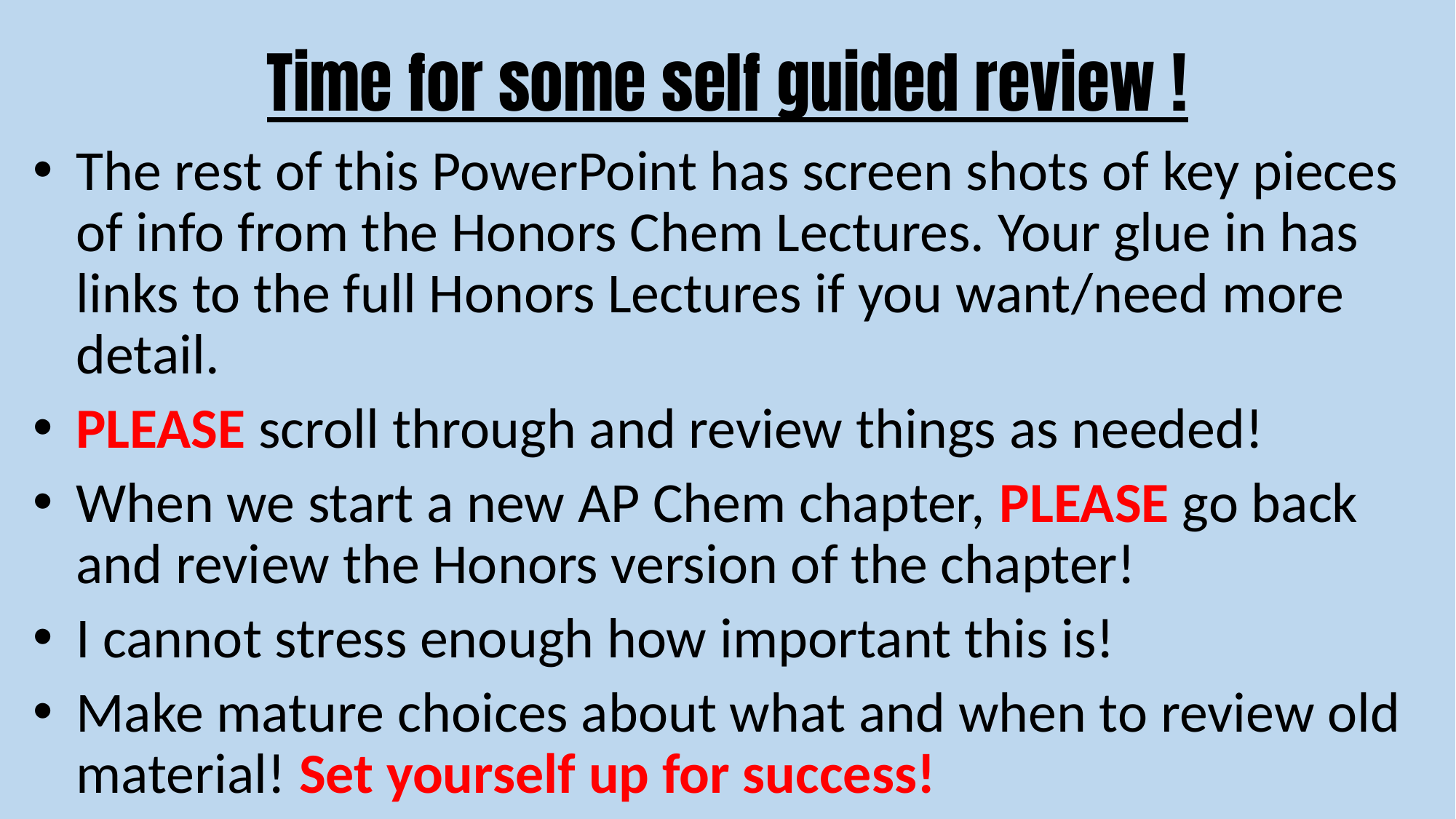

# Time for some self guided review !
The rest of this PowerPoint has screen shots of key pieces of info from the Honors Chem Lectures. Your glue in has links to the full Honors Lectures if you want/need more detail.
PLEASE scroll through and review things as needed!
When we start a new AP Chem chapter, PLEASE go back and review the Honors version of the chapter!
I cannot stress enough how important this is!
Make mature choices about what and when to review old material! Set yourself up for success!